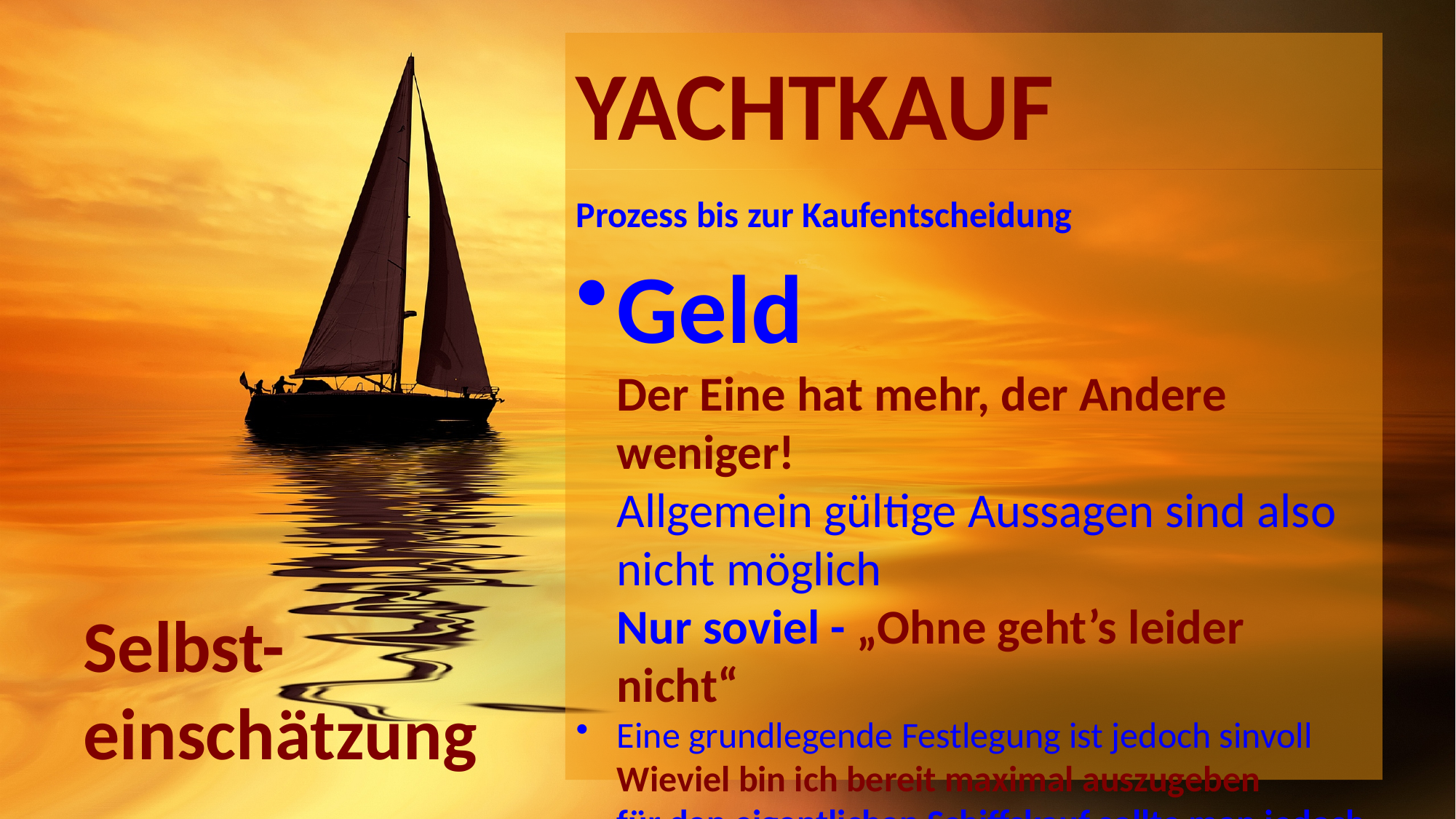

# YACHTKAUF
Prozess bis zur Kaufentscheidung
Geld
Der Eine hat mehr, der Andere weniger!
Allgemein gültige Aussagen sind also nicht möglich
Nur soviel - „Ohne geht’s leider nicht“
Eine grundlegende Festlegung ist jedoch sinvoll
Wieviel bin ich bereit maximal auszugeben
für den eigentlichen Schiffskauf sollte man jedoch
nur die Hälfte bis max 2/3 davon einplanen
denn es kommen auch nachher noch große Summen auf einen zu
Selbst-einschätzung